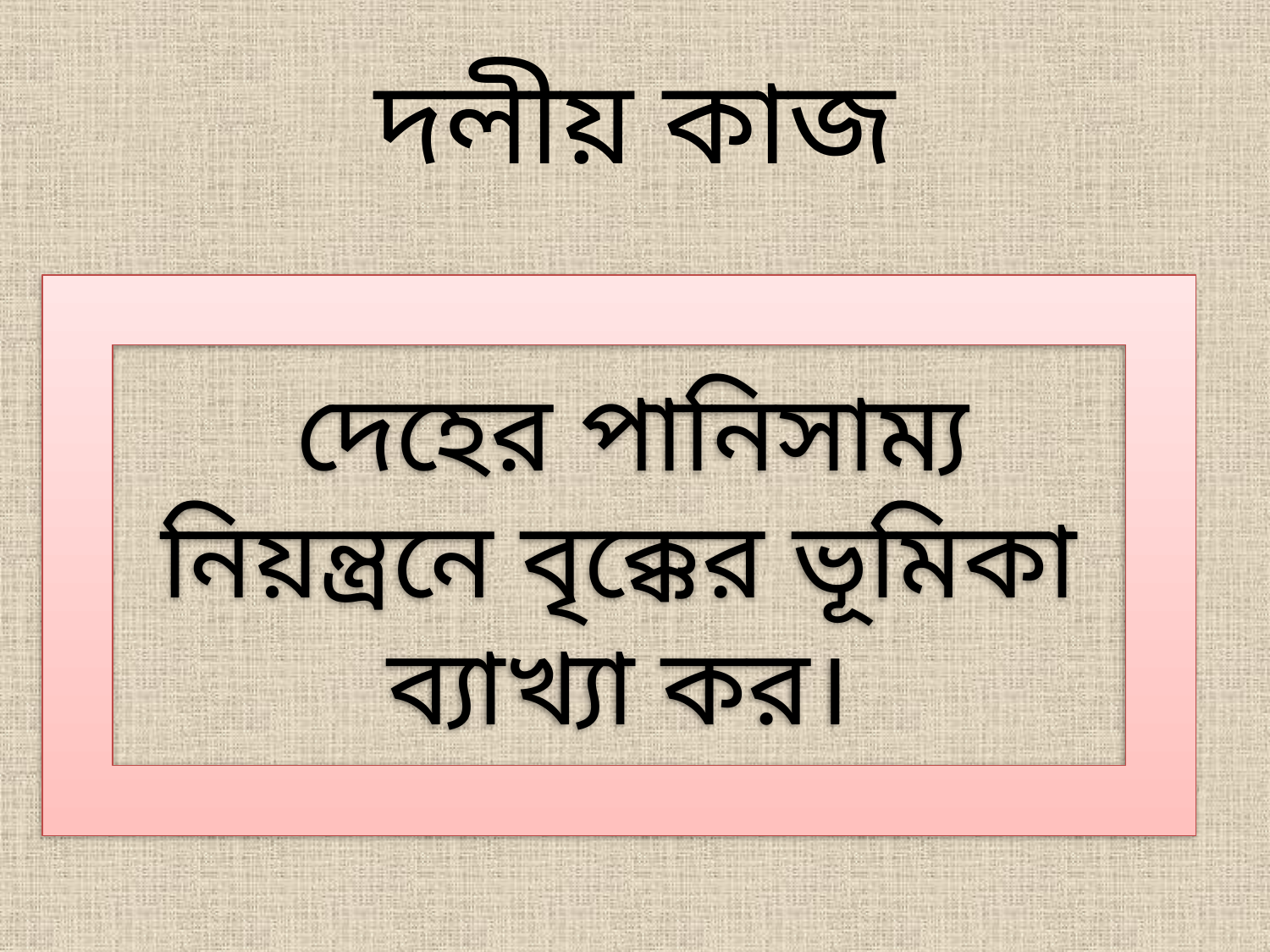

# দলীয় কাজ
 দেহের পানিসাম্য নিয়ন্ত্রনে বৃক্কের ভূমিকা ব্যাখ্যা কর।